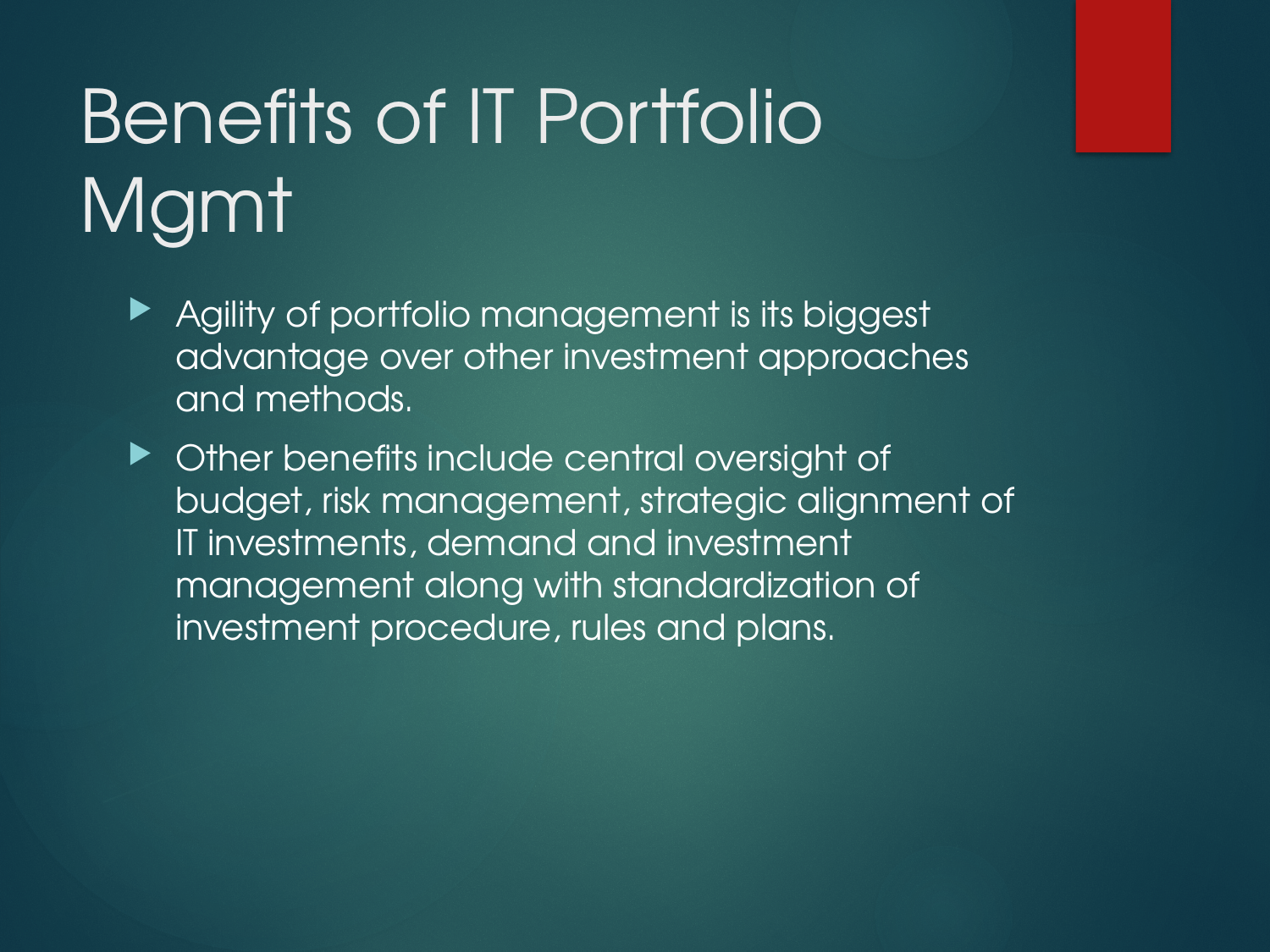

# Benefits of IT Portfolio Mgmt
Agility of portfolio management is its biggest advantage over other investment approaches and methods.
Other benefits include central oversight of budget, risk management, strategic alignment of IT investments, demand and investment management along with standardization of investment procedure, rules and plans.